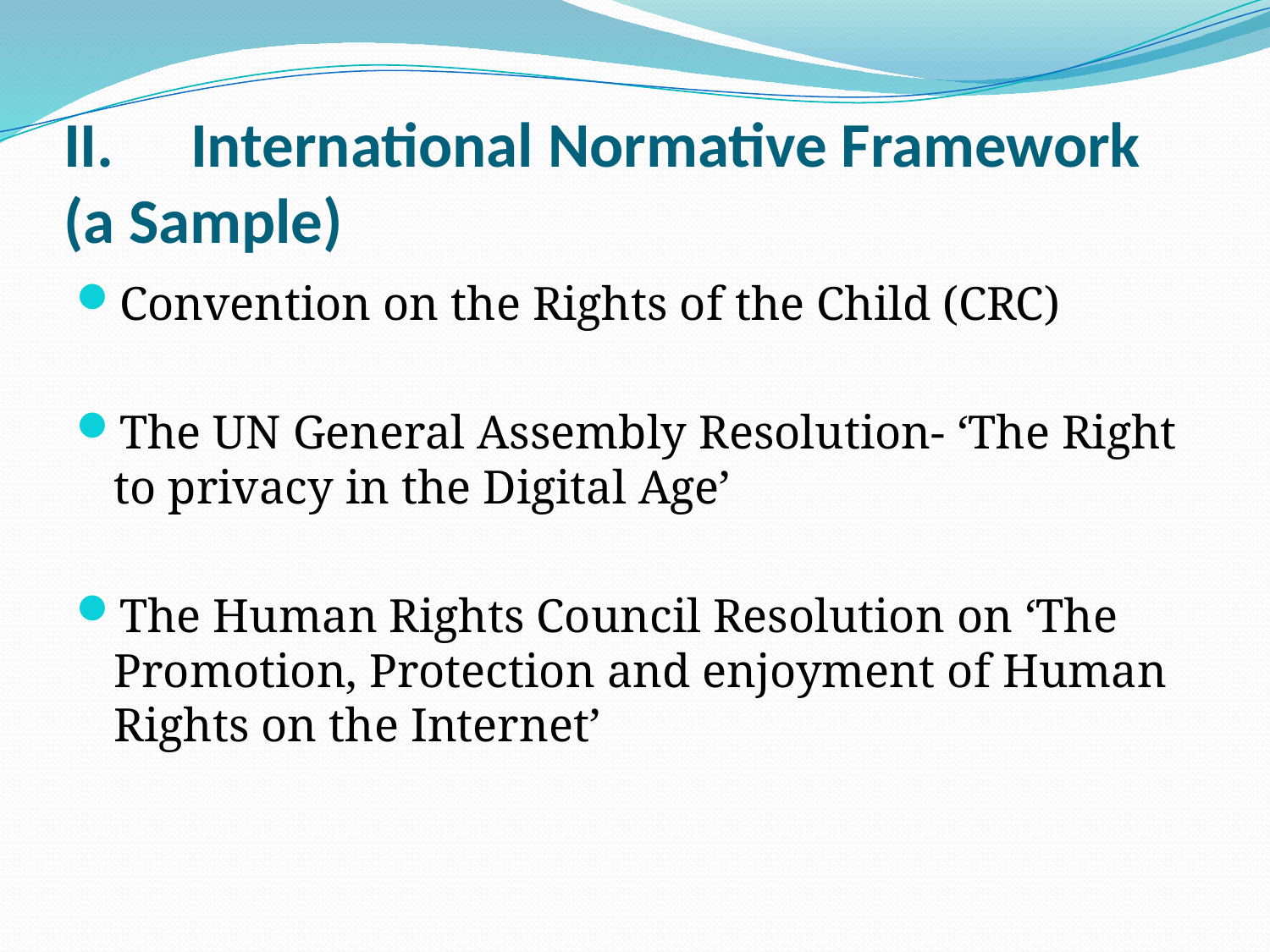

# II.	International Normative Framework (a Sample)
Convention on the Rights of the Child (CRC)

The UN General Assembly Resolution- ‘The Right to privacy in the Digital Age’

The Human Rights Council Resolution on ‘The Promotion, Protection and enjoyment of Human Rights on the Internet’